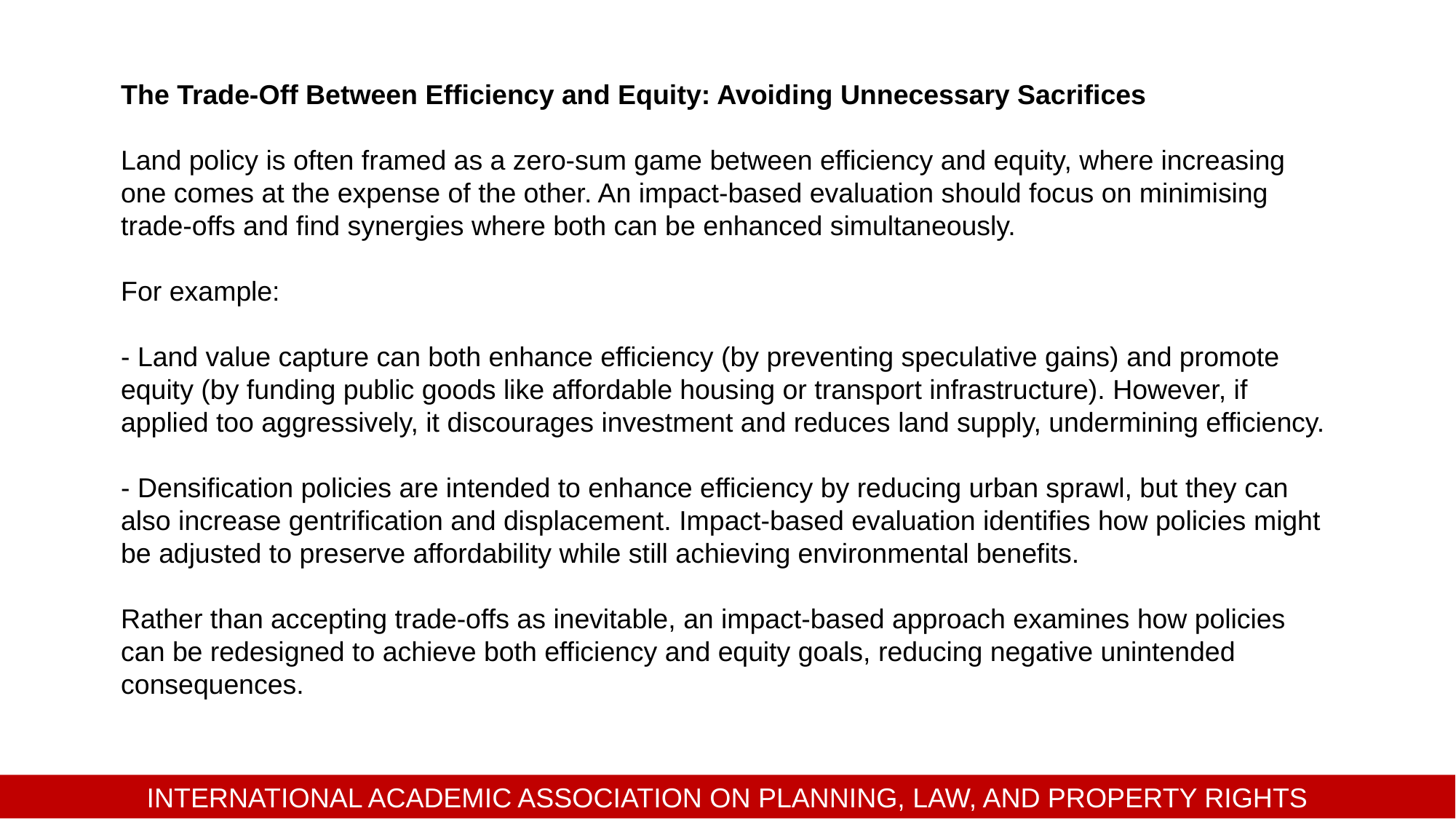

The Trade-Off Between Efficiency and Equity: Avoiding Unnecessary Sacrifices

Land policy is often framed as a zero-sum game between efficiency and equity, where increasing one comes at the expense of the other. An impact-based evaluation should focus on minimising trade-offs and find synergies where both can be enhanced simultaneously.

For example:

- Land value capture can both enhance efficiency (by preventing speculative gains) and promote equity (by funding public goods like affordable housing or transport infrastructure). However, if applied too aggressively, it discourages investment and reduces land supply, undermining efficiency.

- Densification policies are intended to enhance efficiency by reducing urban sprawl, but they can also increase gentrification and displacement. Impact-based evaluation identifies how policies might be adjusted to preserve affordability while still achieving environmental benefits.

Rather than accepting trade-offs as inevitable, an impact-based approach examines how policies can be redesigned to achieve both efficiency and equity goals, reducing negative unintended consequences.
INTERNATIONAL ACADEMIC ASSOCIATION ON PLANNING, LAW, AND PROPERTY RIGHTS